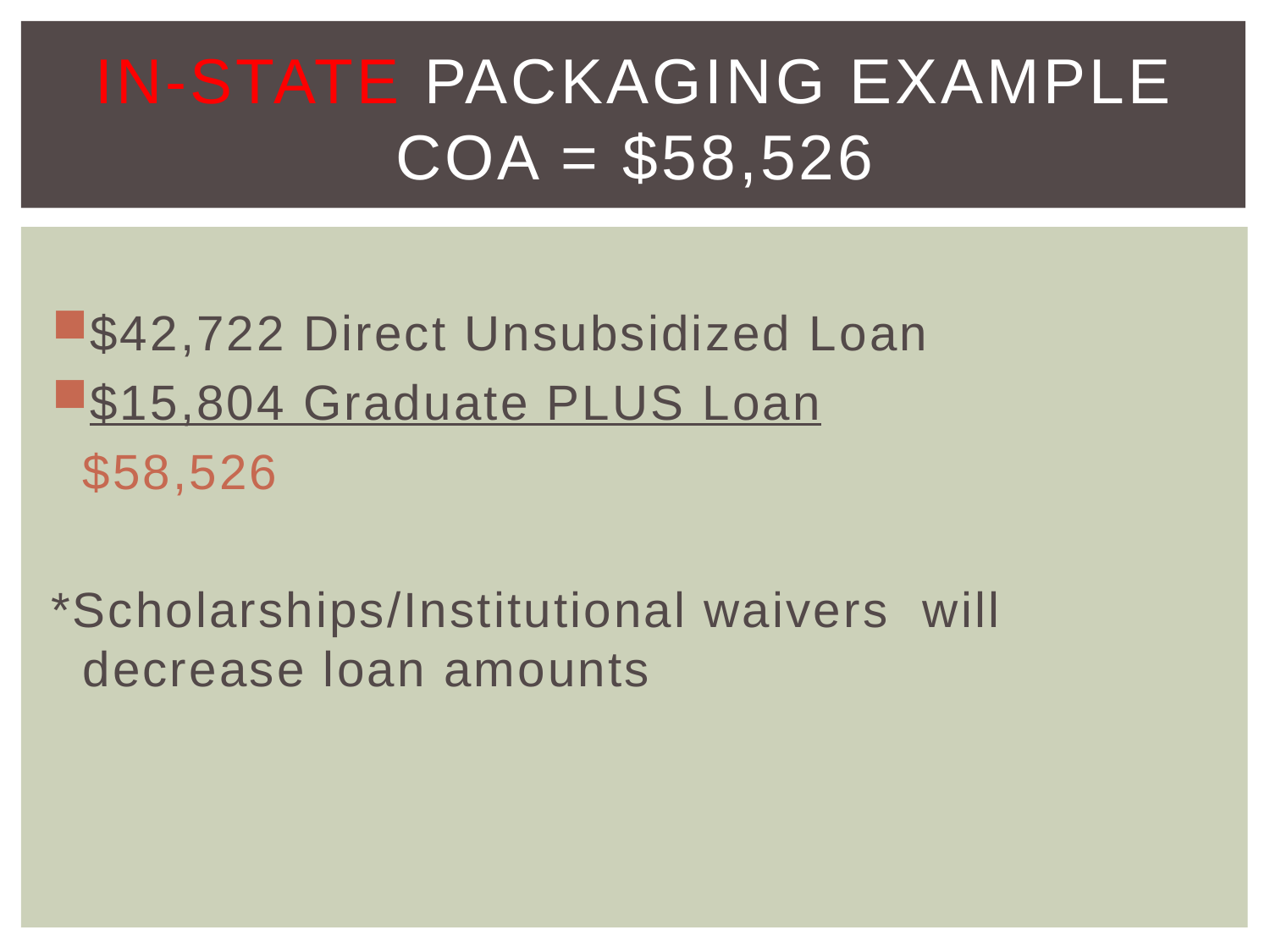

# In-state packaging example COA = $58,526

$42,722 Direct Unsubsidized Loan
$15,804 Graduate PLUS Loan
	$58,526

*Scholarships/Institutional waivers  will decrease loan amounts